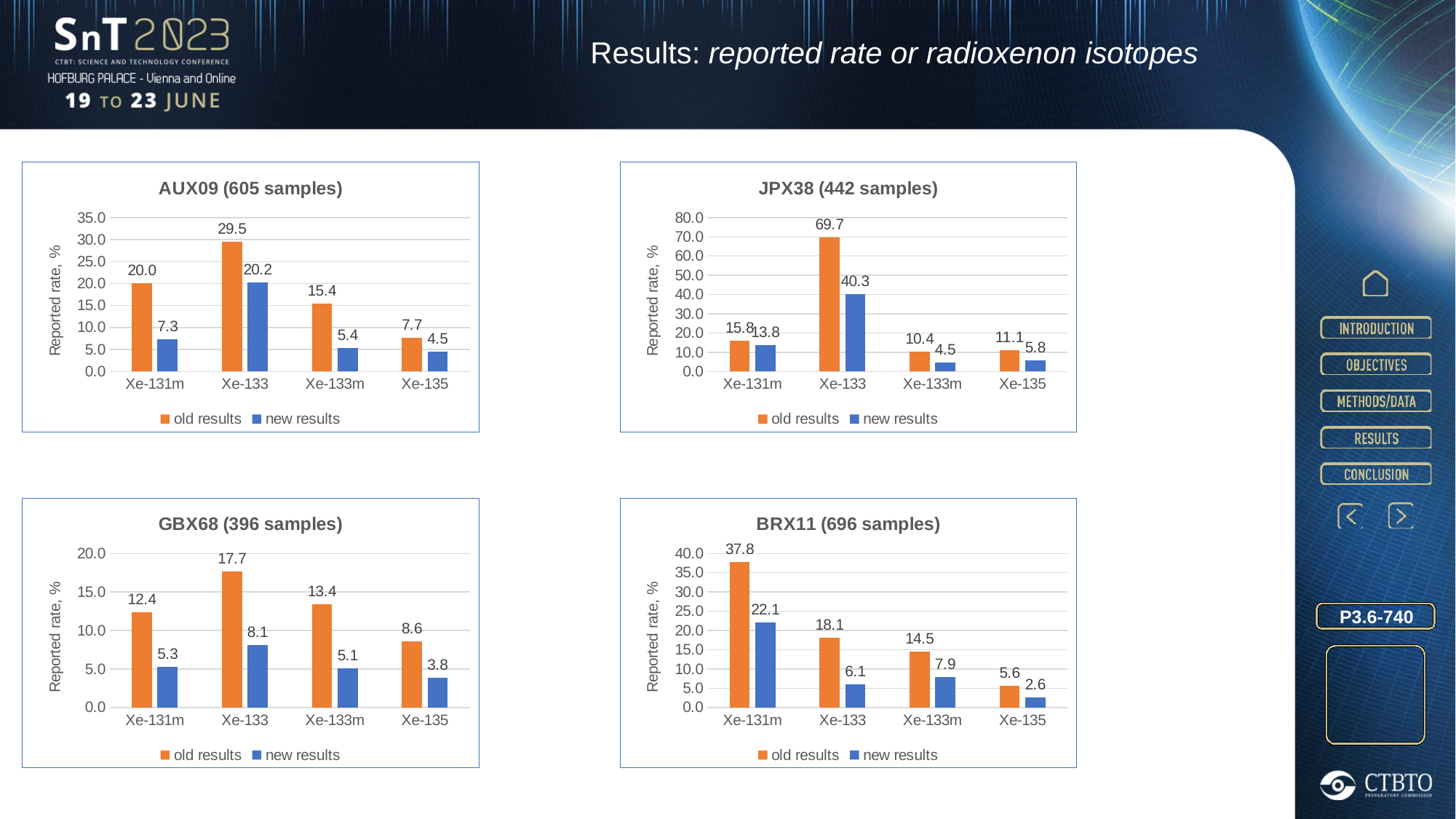

Results: reported rate or radioxenon isotopes

### Chart: AUX09 (605 samples)

| Category | old results | new results |
|---|---|---|
| Xe-131m | 20.0 | 7.27 |
| Xe-133 | 29.54 | 20.24 |
| Xe-133m | 15.38 | 5.36 |
| Xe-135 | 7.69 | 4.5 |

### Chart: JPX38 (442 samples)

| Category | old results | new results |
|---|---|---|
| Xe-131m | 15.84 | 13.81 |
| Xe-133 | 69.68 | 40.31 |
| Xe-133m | 10.41 | 4.45 |
| Xe-135 | 11.09 | 5.79 |

### Chart: GBX68 (396 samples)

| Category | old results | new results |
|---|---|---|
| Xe-131m | 12.37 | 5.31 |
| Xe-133 | 17.68 | 8.07 |
| Xe-133m | 13.38 | 5.1 |
| Xe-135 | 8.59 | 3.82 |

### Chart: BRX11 (696 samples)

| Category | old results | new results |
|---|---|---|
| Xe-131m | 37.79 | 22.13 |
| Xe-133 | 18.1 | 6.07 |
| Xe-133m | 14.51 | 7.87 |
| Xe-135 | 5.6 | 2.62 |
P3.6-740
Page 8